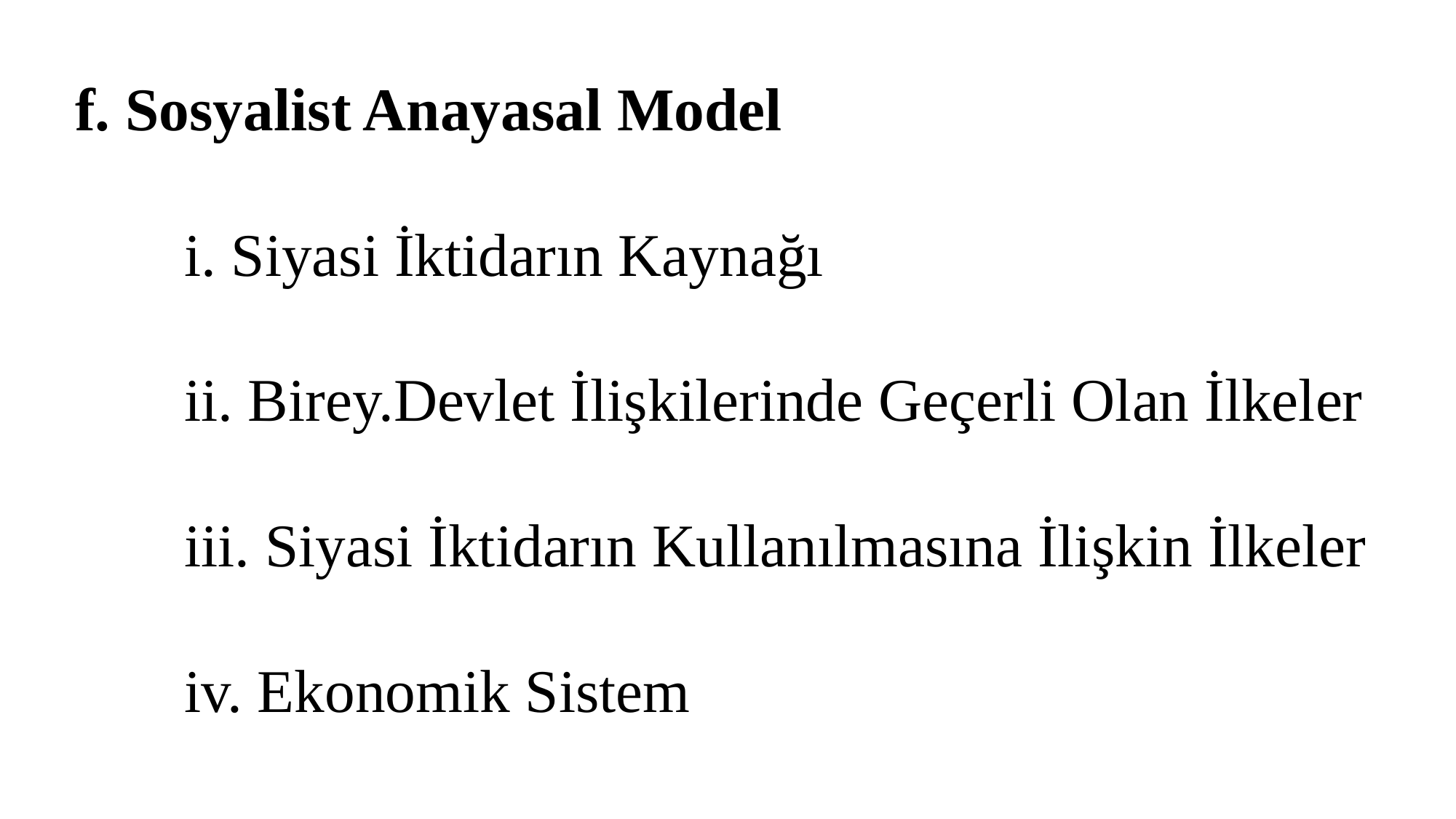

f. Sosyalist Anayasal Model

	i. Siyasi İktidarın Kaynağı

	ii. Birey.Devlet İlişkilerinde Geçerli Olan İlkeler

	iii. Siyasi İktidarın Kullanılmasına İlişkin İlkeler

	iv. Ekonomik Sistem